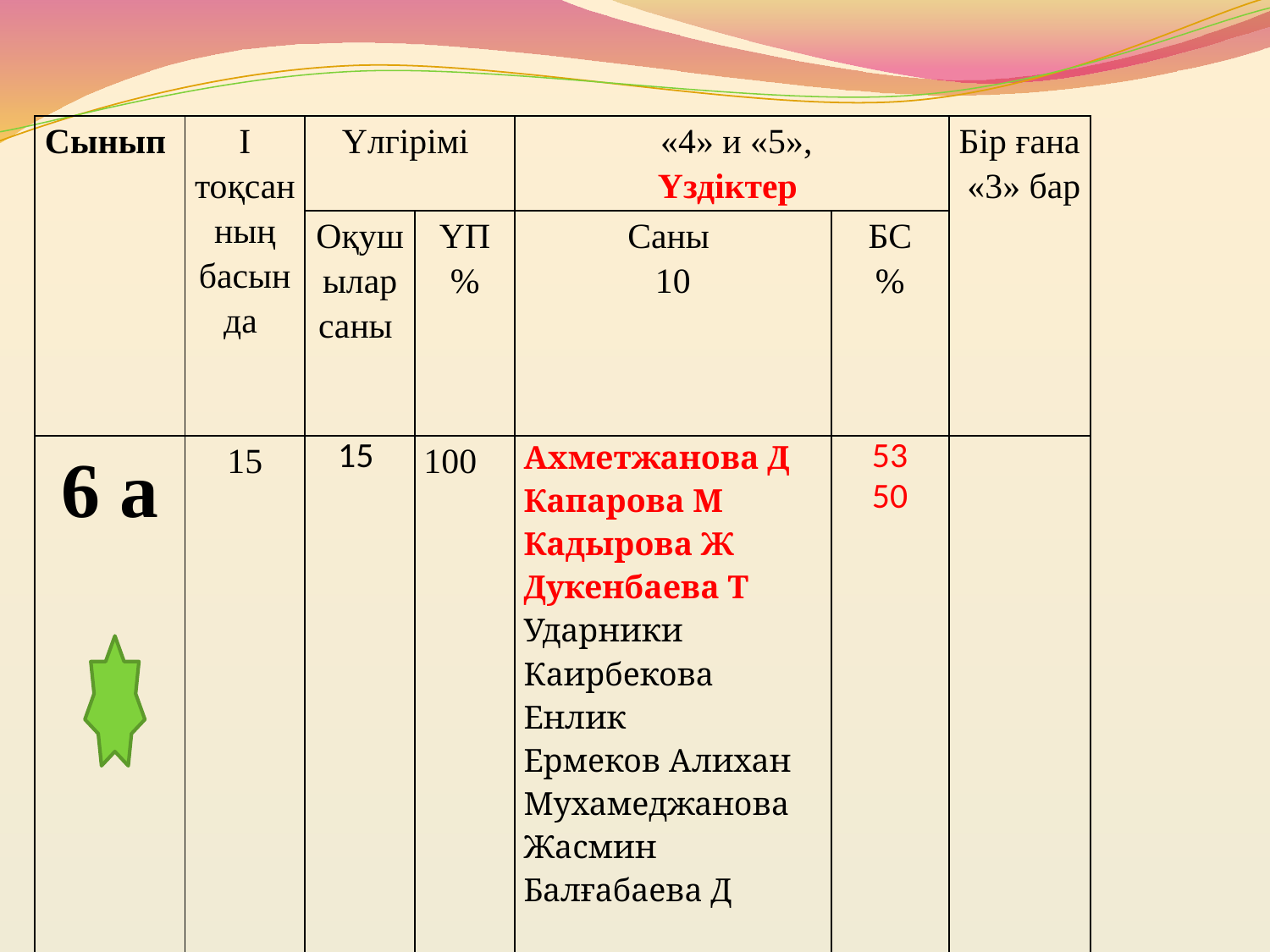

| Сынып | І тоқсанның басында | Үлгірімі |  | «4» и «5», Үздіктер |  | Бір ғана «3» бар |
| --- | --- | --- | --- | --- | --- | --- |
|  |  | Оқушылар саны | ҮП % | Саны 10 | БС % |  |
| 6 а | 15 | 15 | 100 | Ахметжанова Д Капарова М Кадырова Ж Дукенбаева Т Ударники Каирбекова Енлик Ермеков Алихан Мухамеджанова Жасмин Балғабаева Д | 53 50 |  |